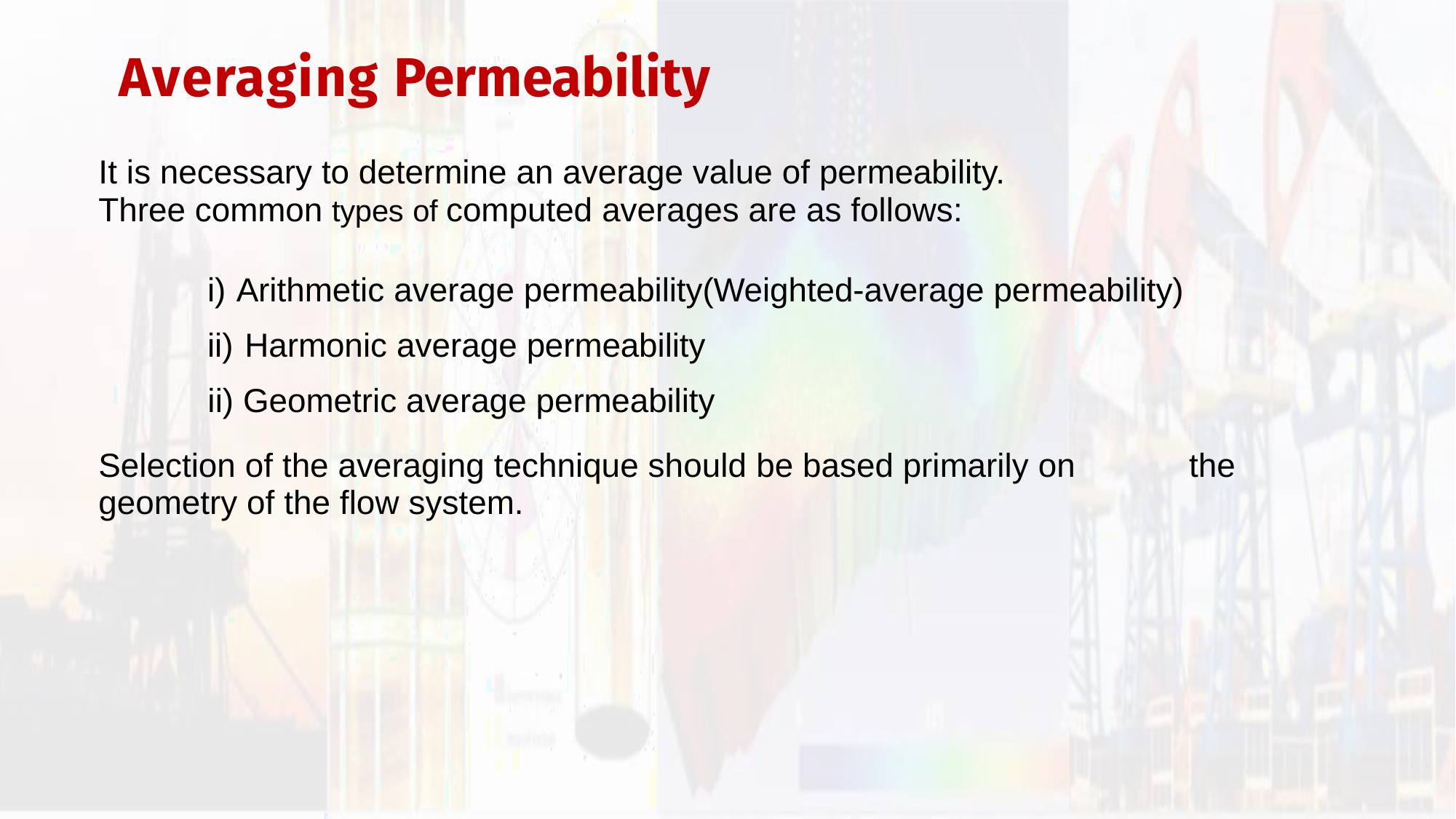

# Averaging Permeability
It is necessary to determine an average value of permeability.
Three common types of computed averages are as follows:
Arithmetic average permeability(Weighted-average permeability)
Harmonic average permeability
ii) Geometric average permeability
Selection of the averaging technique should be based primarily on	the
geometry of the flow system.